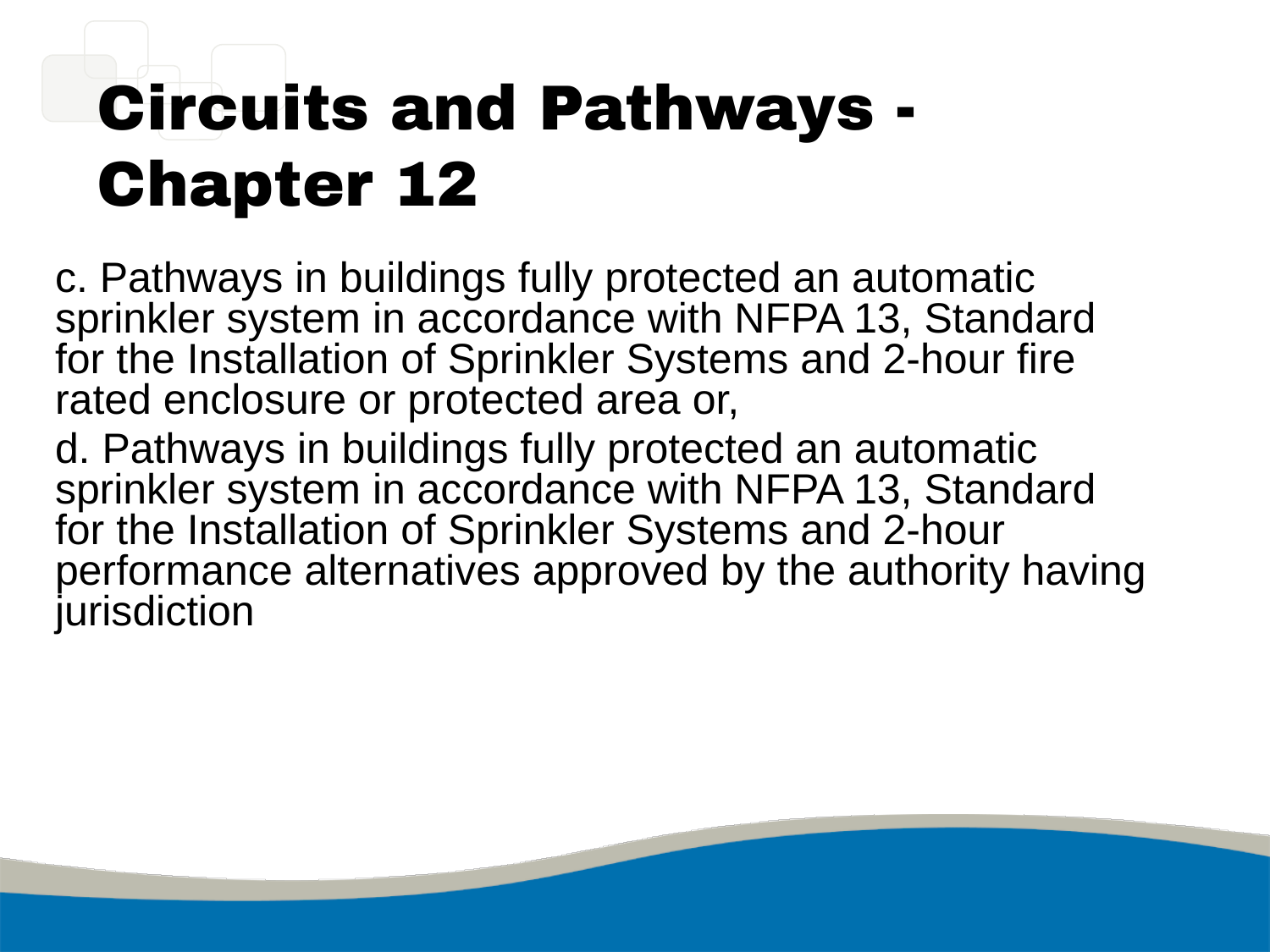

# Circuits and Pathways - Chapter 12
c. Pathways in buildings fully protected an automatic sprinkler system in accordance with NFPA 13, Standard for the Installation of Sprinkler Systems and 2-hour fire rated enclosure or protected area or,
d. Pathways in buildings fully protected an automatic sprinkler system in accordance with NFPA 13, Standard for the Installation of Sprinkler Systems and 2-hour performance alternatives approved by the authority having jurisdiction